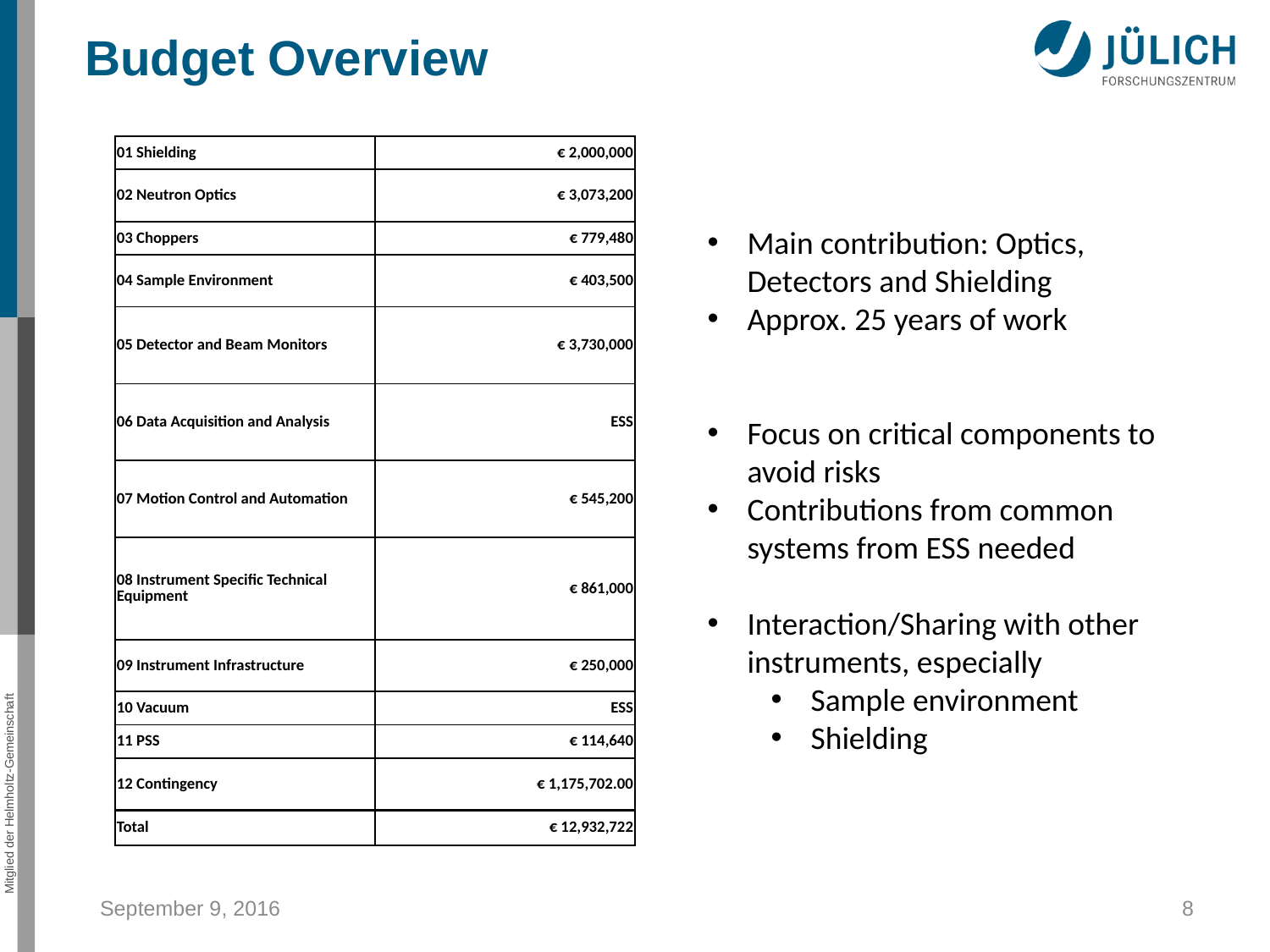

Budget Overview
| 01 Shielding | € 2,000,000 |
| --- | --- |
| 02 Neutron Optics | € 3,073,200 |
| 03 Choppers | € 779,480 |
| 04 Sample Environment | € 403,500 |
| 05 Detector and Beam Monitors | € 3,730,000 |
| 06 Data Acquisition and Analysis | ESS |
| 07 Motion Control and Automation | € 545,200 |
| 08 Instrument Specific Technical Equipment | € 861,000 |
| 09 Instrument Infrastructure | € 250,000 |
| 10 Vacuum | ESS |
| 11 PSS | € 114,640 |
| 12 Contingency | € 1,175,702.00 |
| Total | € 12,932,722 |
Main contribution: Optics, Detectors and Shielding
Approx. 25 years of work

Focus on critical components to avoid risks
Contributions from common systems from ESS needed

Interaction/Sharing with other instruments, especially
Sample environment
Shielding
September 9, 2016

8